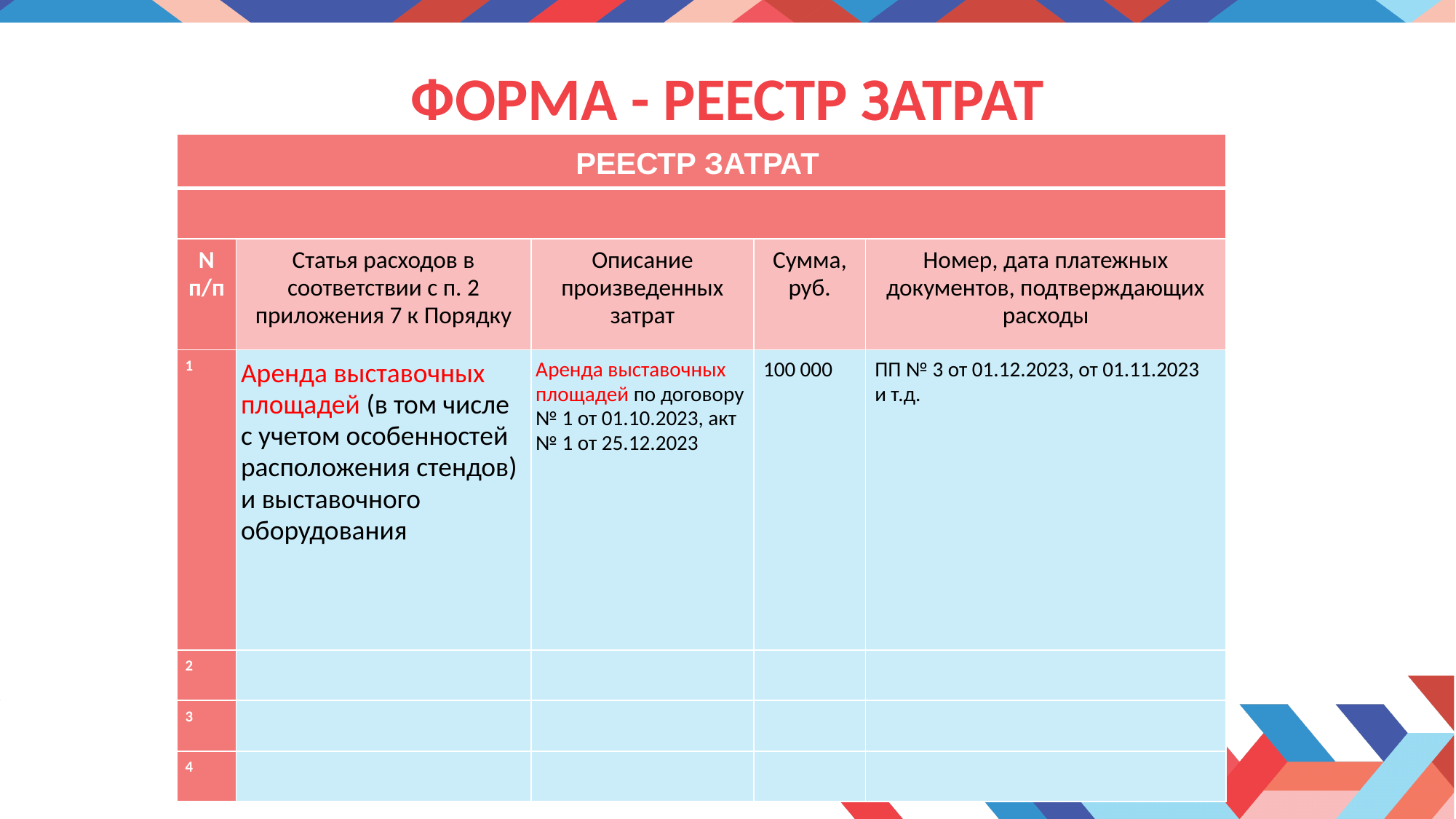

# ФОРМА - РЕЕСТР ЗАТРАТ
| РЕЕСТР ЗАТРАТ |  |  |  |  |
| --- | --- | --- | --- | --- |
|  |  |  |  |  |
| N п/п | Статья расходов в соответствии с п. 2 приложения 7 к Порядку | Описание произведенных затрат | Сумма, руб. | Номер, дата платежных документов, подтверждающих расходы |
| 1 | Аренда выставочных площадей (в том числе с учетом особенностей расположения стендов) и выставочного оборудования | Аренда выставочных площадей по договору № 1 от 01.10.2023, акт № 1 от 25.12.2023 | 100 000 | ПП № 3 от 01.12.2023, от 01.11.2023 и т.д. |
| 2 |  |  |  |  |
| 3 |  |  |  |  |
| 4 |  |  |  |  |